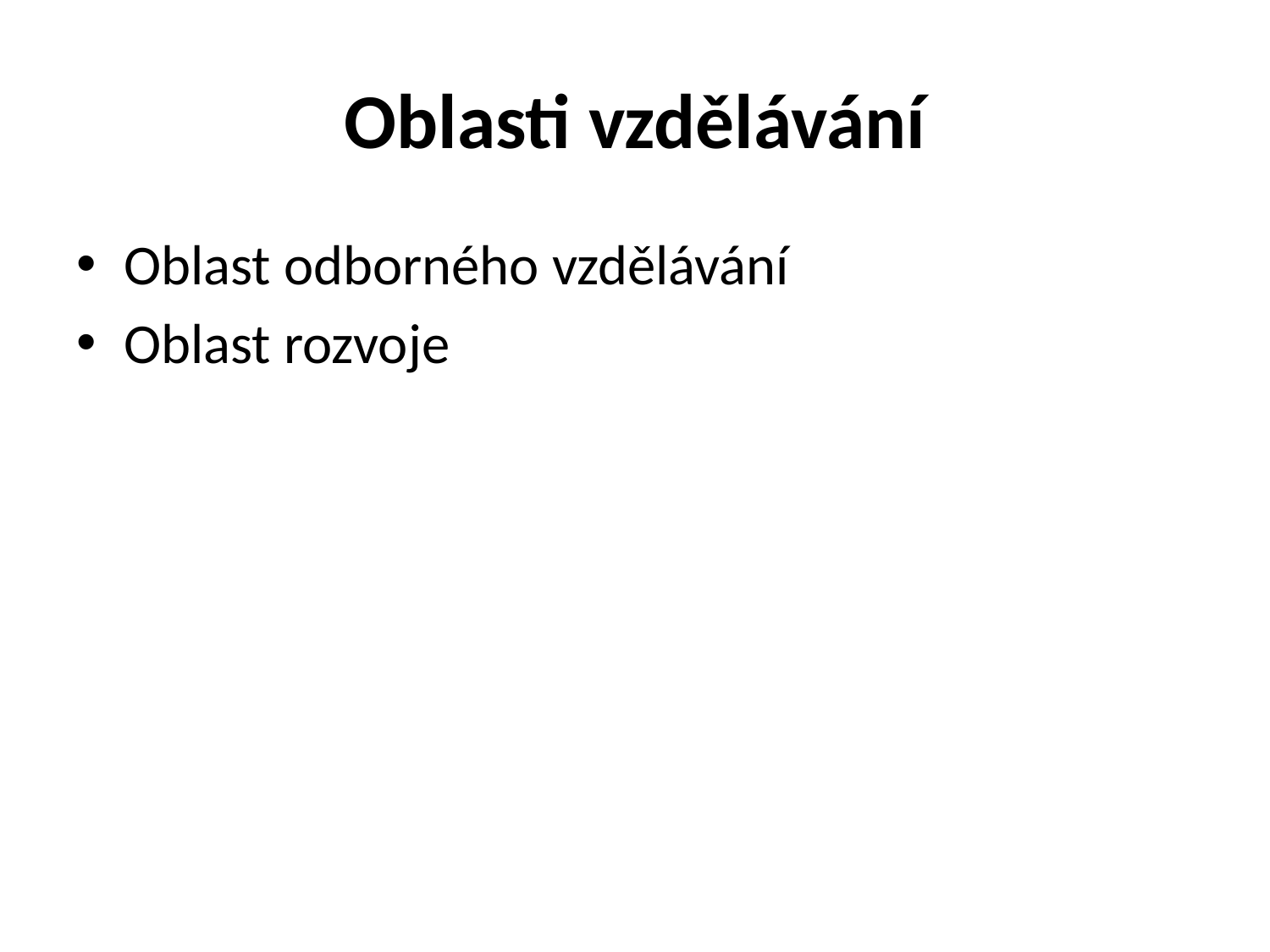

# Oblasti vzdělávání
Oblast odborného vzdělávání
Oblast rozvoje